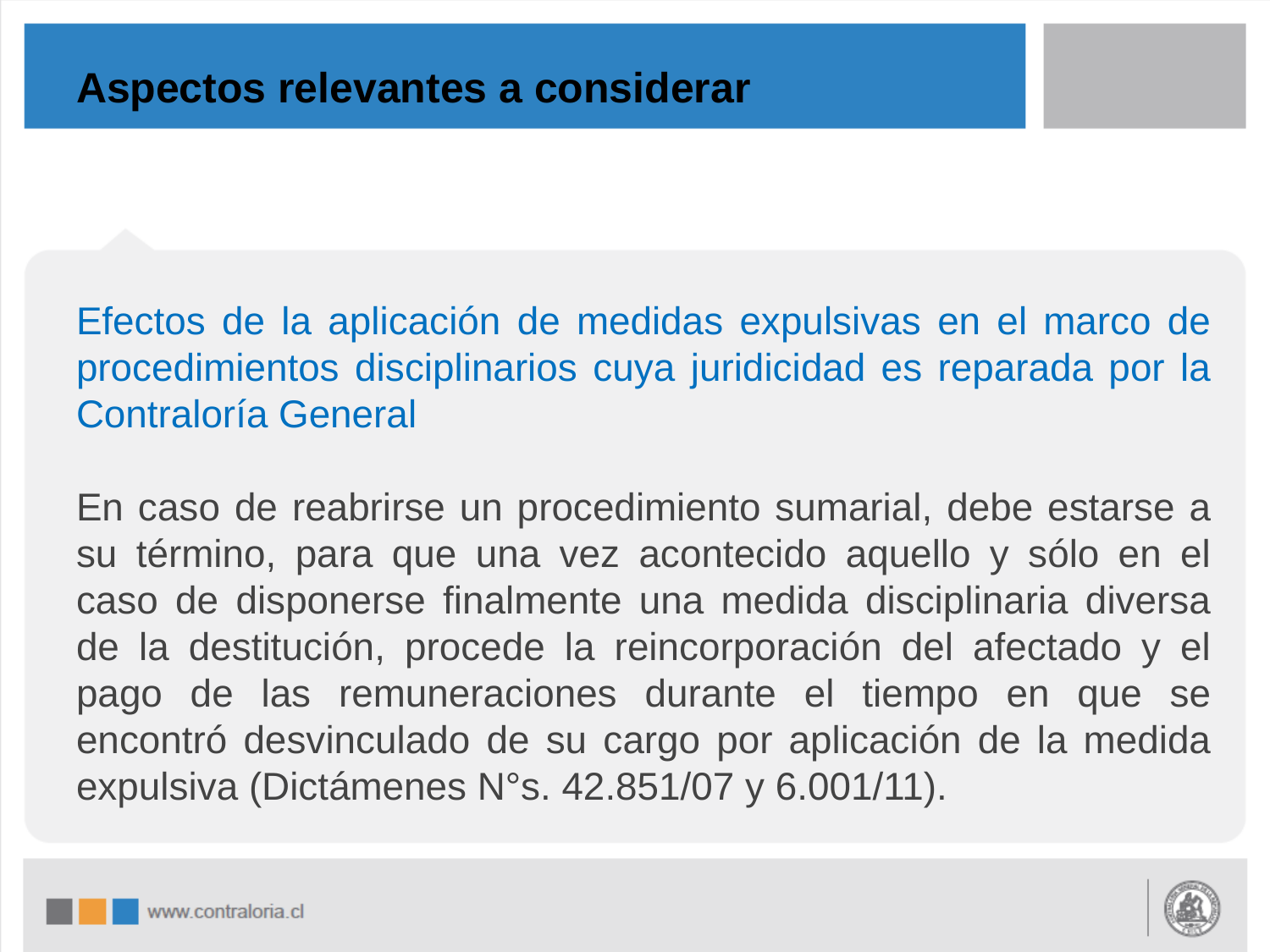

# Aspectos relevantes a considerar
Efectos de la aplicación de medidas expulsivas en el marco de procedimientos disciplinarios cuya juridicidad es reparada por la Contraloría General

En caso de reabrirse un procedimiento sumarial, debe estarse a su término, para que una vez acontecido aquello y sólo en el caso de disponerse finalmente una medida disciplinaria diversa de la destitución, procede la reincorporación del afectado y el pago de las remuneraciones durante el tiempo en que se encontró desvinculado de su cargo por aplicación de la medida expulsiva (Dictámenes N°s. 42.851/07 y 6.001/11).